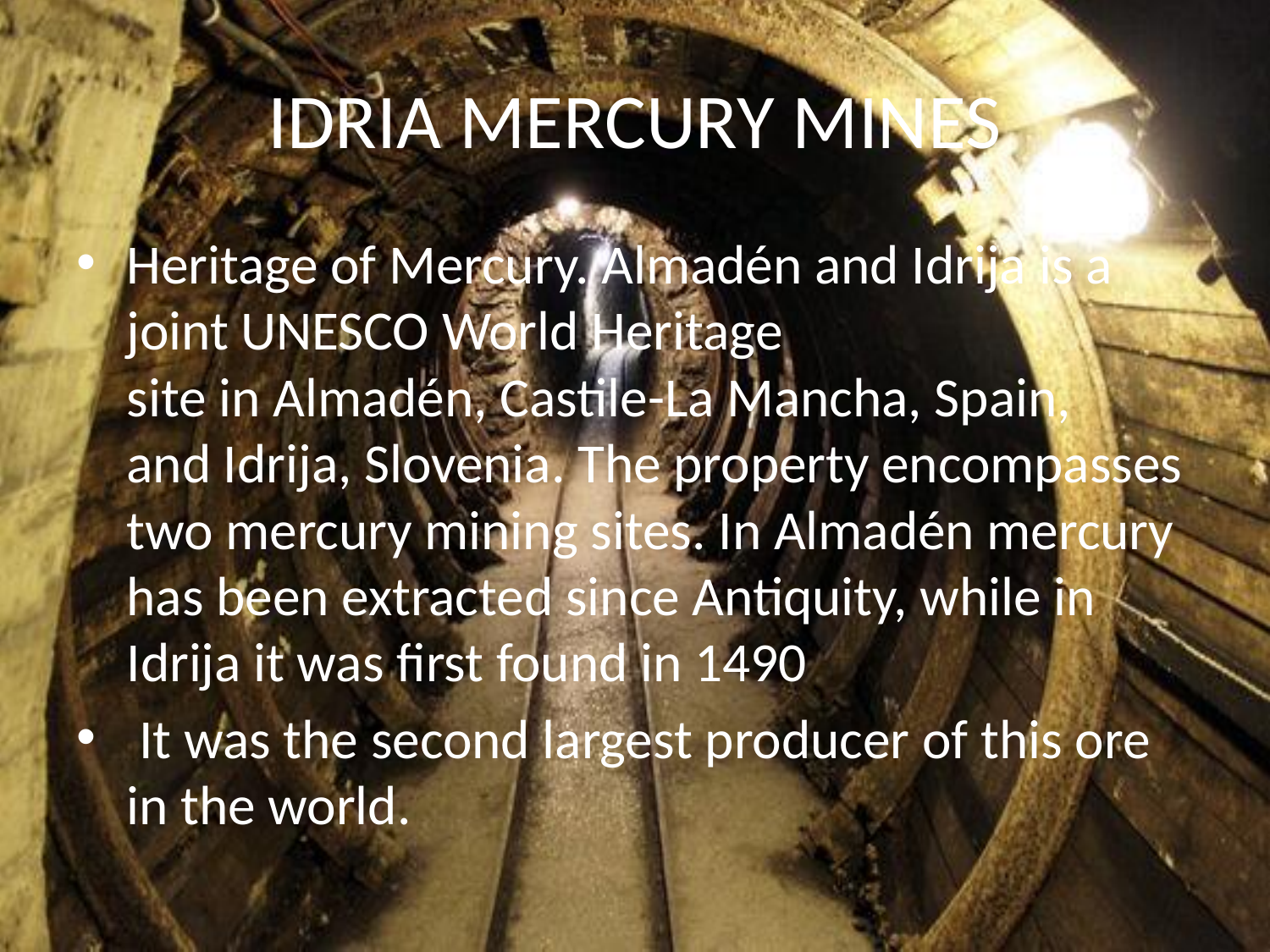

# IDRIA MERCURY MINES
Heritage of Mercury. Almadén and Idrija is a joint UNESCO World Heritage site in Almadén, Castile-La Mancha, Spain, and Idrija, Slovenia. The property encompasses two mercury mining sites. In Almadén mercury has been extracted since Antiquity, while in Idrija it was first found in 1490
 It was the second largest producer of this ore in the world.